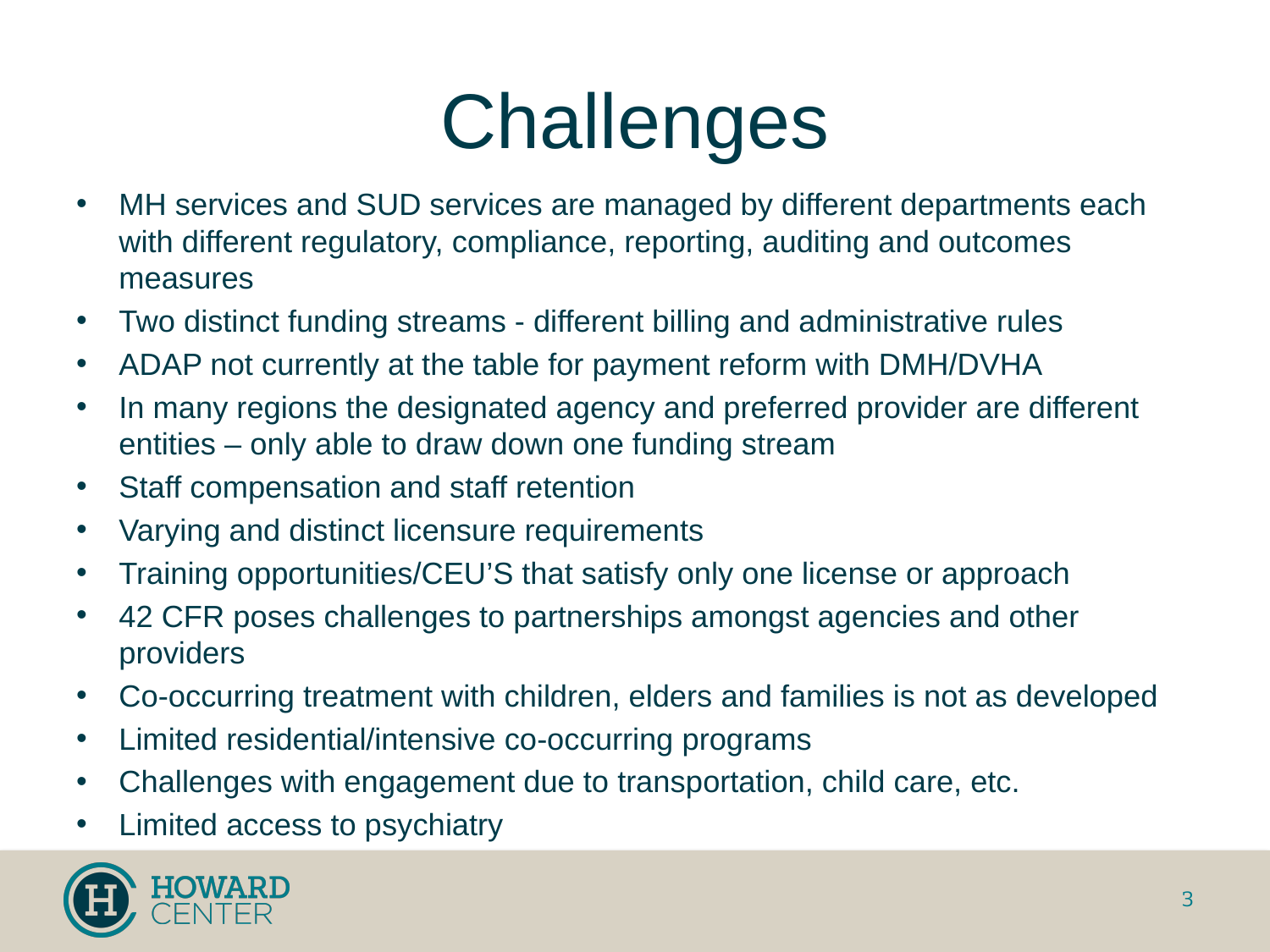

# Challenges
MH services and SUD services are managed by different departments each with different regulatory, compliance, reporting, auditing and outcomes measures
Two distinct funding streams - different billing and administrative rules
ADAP not currently at the table for payment reform with DMH/DVHA
In many regions the designated agency and preferred provider are different entities – only able to draw down one funding stream
Staff compensation and staff retention
Varying and distinct licensure requirements
Training opportunities/CEU’S that satisfy only one license or approach
42 CFR poses challenges to partnerships amongst agencies and other providers
Co-occurring treatment with children, elders and families is not as developed
Limited residential/intensive co-occurring programs
Challenges with engagement due to transportation, child care, etc.
Limited access to psychiatry

3